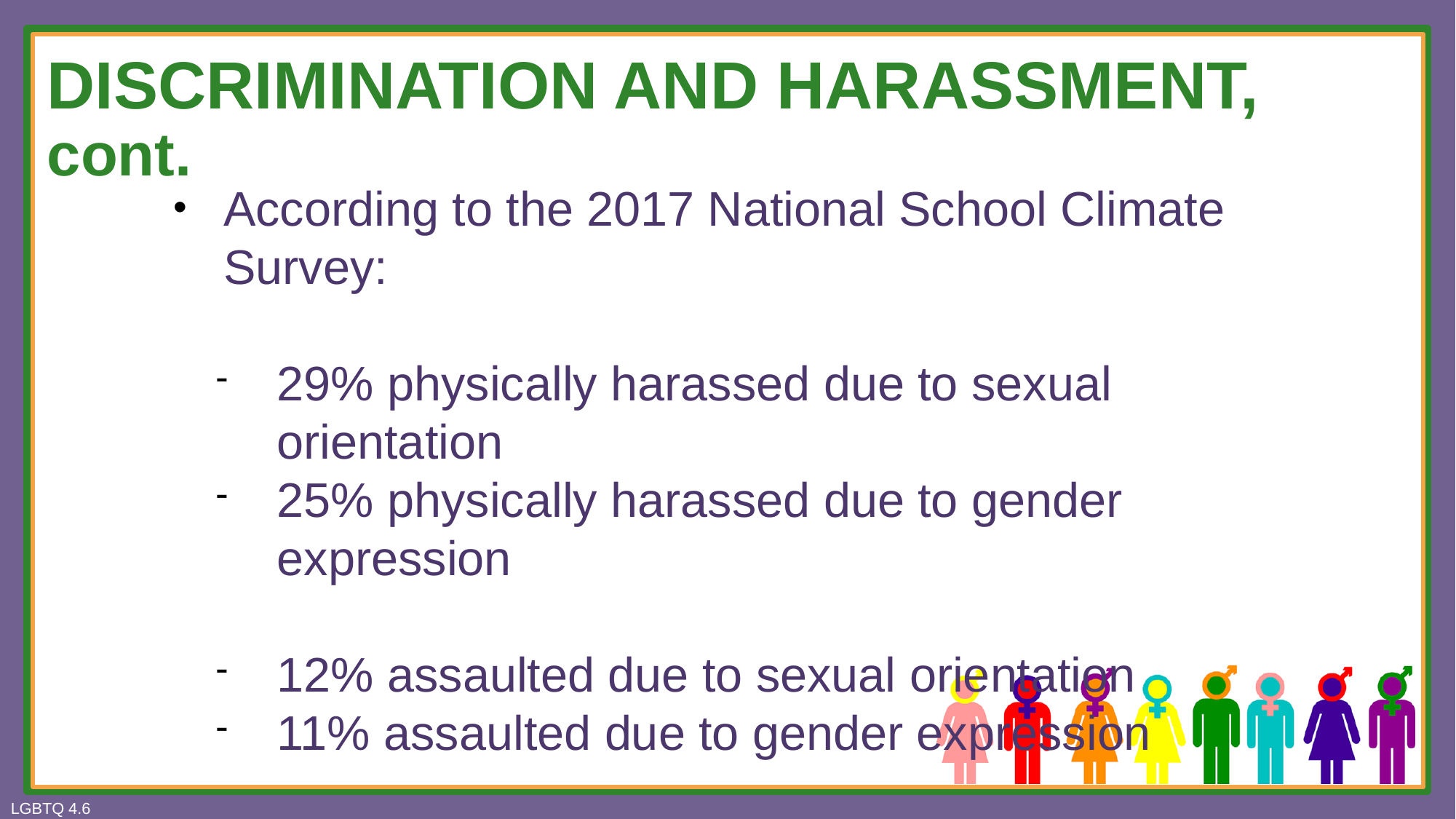

# DISCRIMINATION AND HARASSMENT, cont.
According to the 2017 National School Climate Survey:

29% physically harassed due to sexual orientation
25% physically harassed due to gender expression

12% assaulted due to sexual orientation
11% assaulted due to gender expression

LGBTQ 4.6